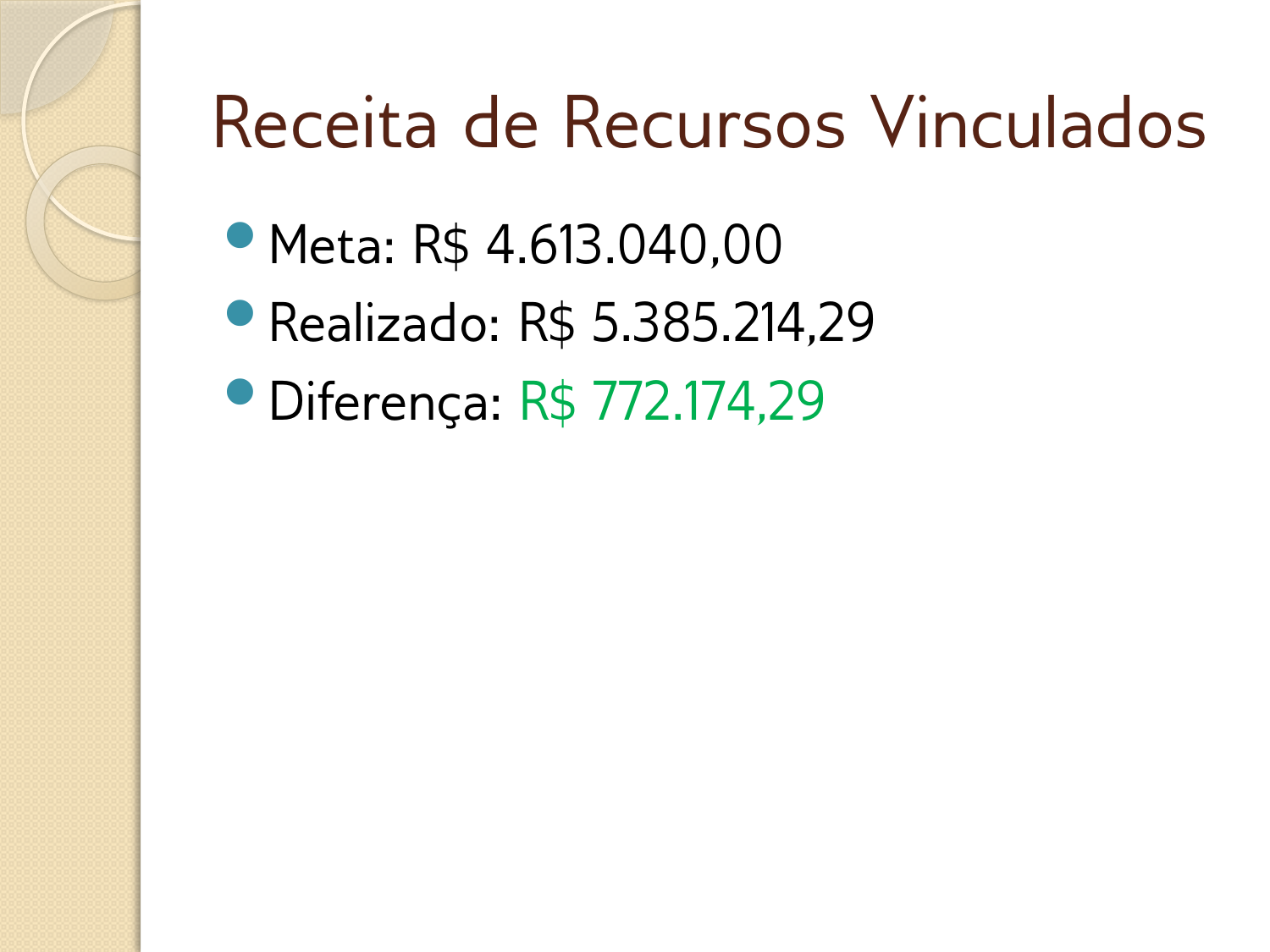

# Receita de Recursos Vinculados
Meta: R$ 4.613.040,00
Realizado: R$ 5.385.214,29
Diferença: R$ 772.174,29